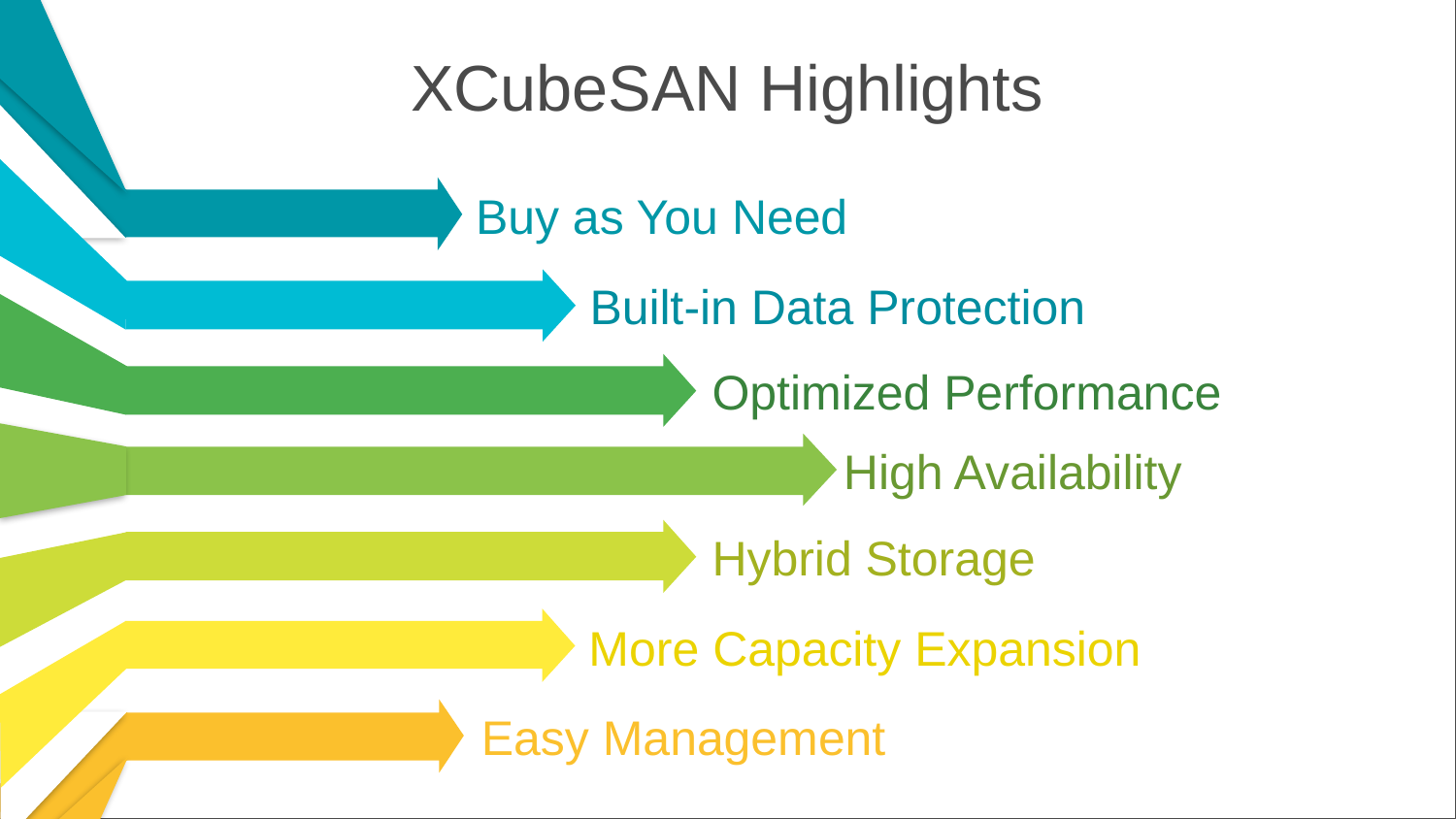

# XCubeSAN Highlights
Buy as You Need
Built-in Data Protection
Optimized Performance
High Availability
Hybrid Storage
More Capacity Expansion
Easy Management